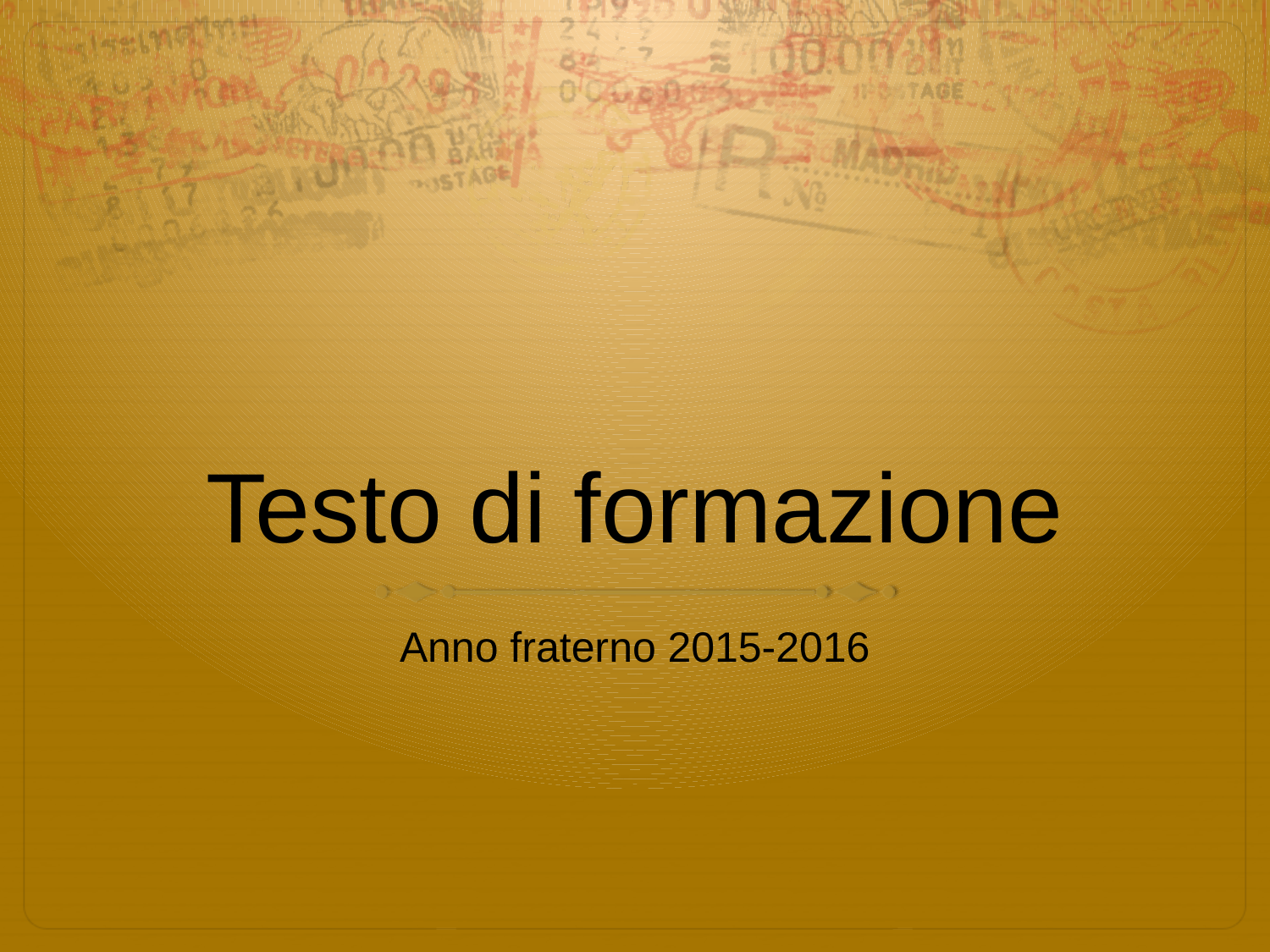

# Testo di formazione
Anno fraterno 2015-2016